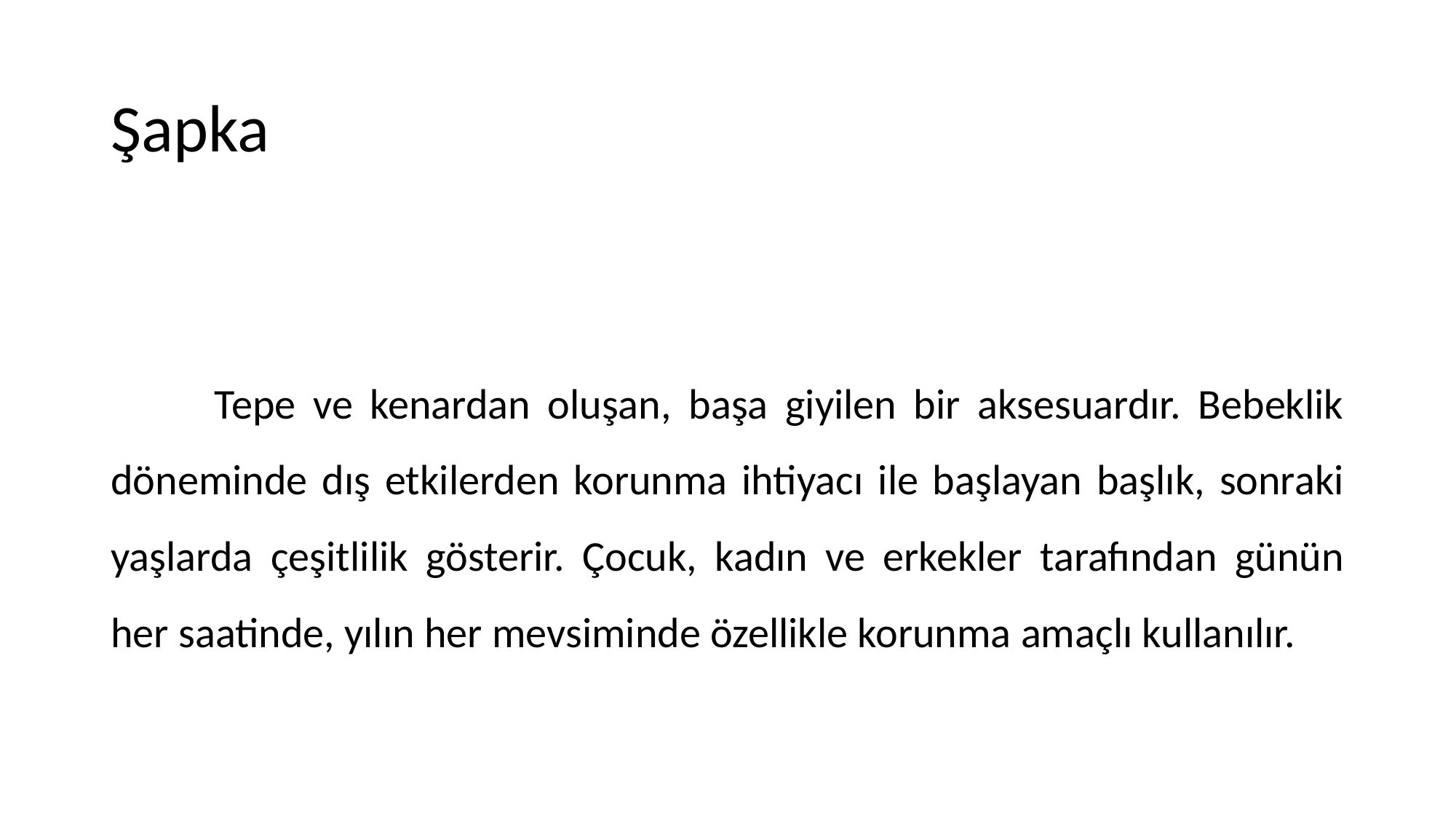

# Şapka

      Tepe ve kenardan oluşan, başa giyilen bir aksesuardır. Bebeklik döneminde dış etkilerden korunma ihtiyacı ile başlayan başlık, sonraki yaşlarda çeşitlilik gösterir. Çocuk, kadın ve erkekler tarafından günün her saatinde, yılın her mevsiminde özellikle korunma amaçlı kullanılır.